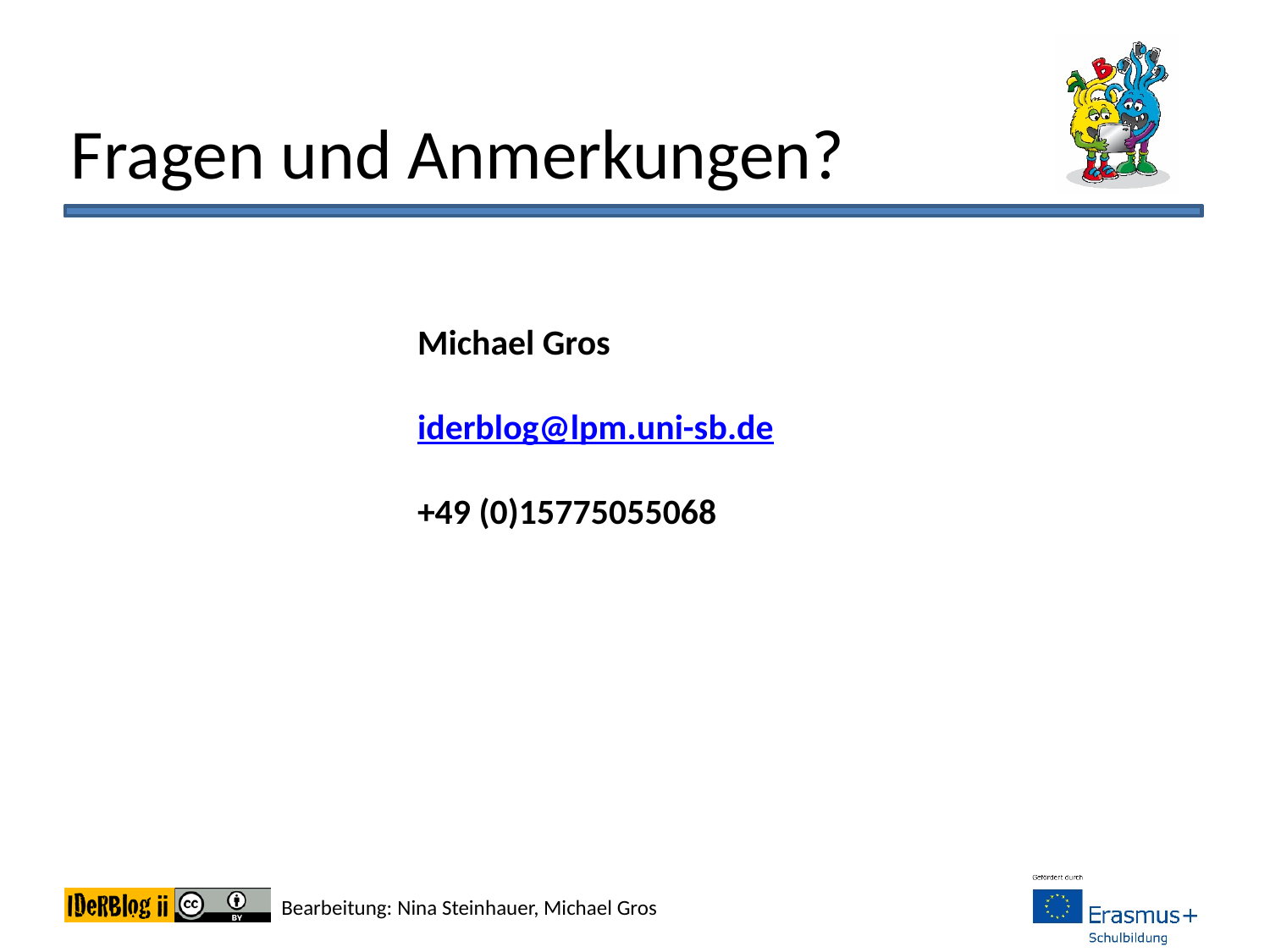

# Fragen und Anmerkungen?
22.11.16

Online Fortbildung

20:00 - 21:30
Michael Gros

iderblog@lpm.uni-sb.de

+49 (0)15775055068